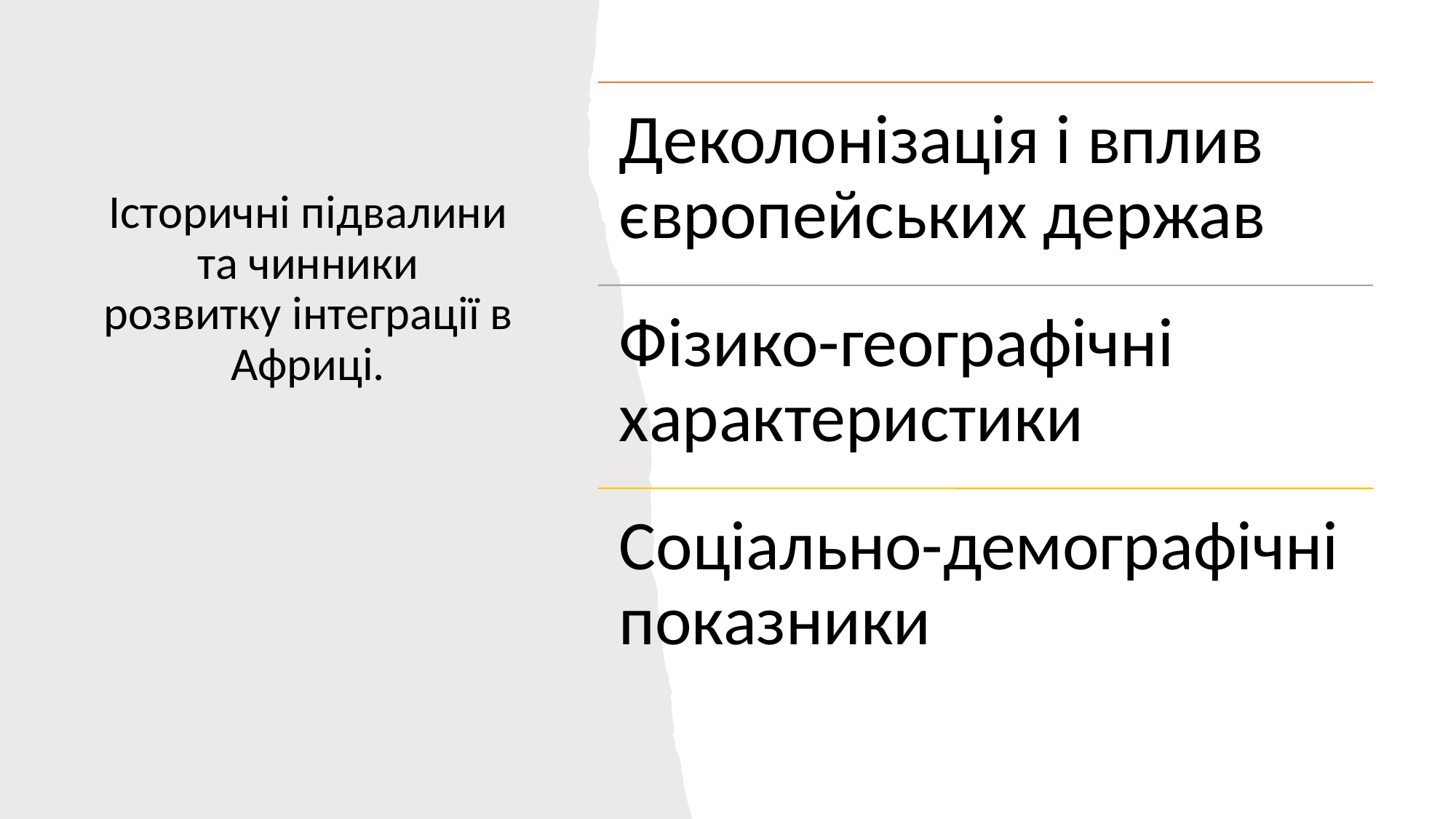

Деколонізація і вплив європейських держав
Фізико-географічні характеристики
Соціально-демографічні показники
# Історичні підвалини та чинники розвитку інтеграції в Африці.